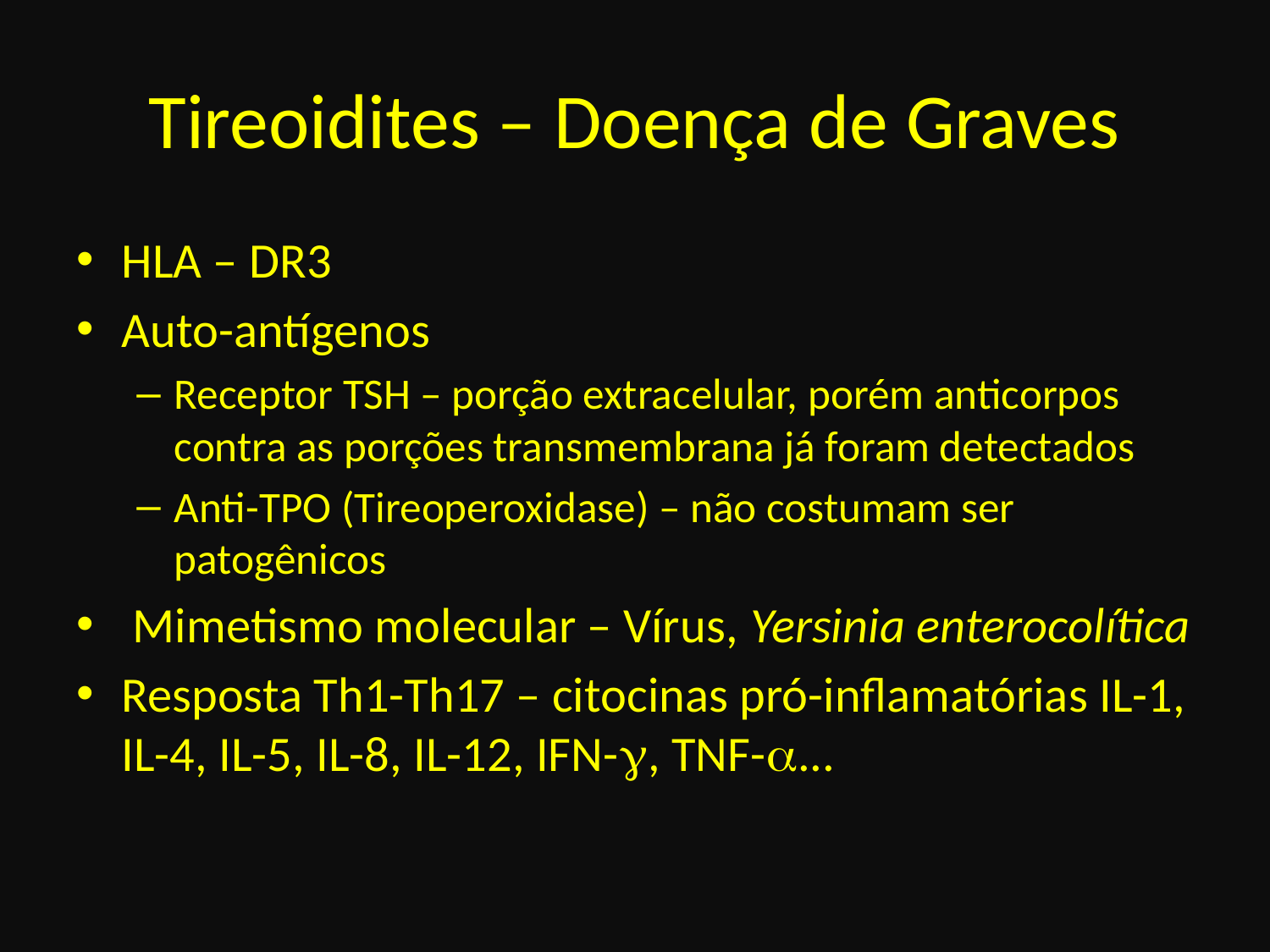

# Tireoidites – Doença de Graves
HLA – DR3
Auto-antígenos
Receptor TSH – porção extracelular, porém anticorpos contra as porções transmembrana já foram detectados
Anti-TPO (Tireoperoxidase) – não costumam ser patogênicos
 Mimetismo molecular – Vírus, Yersinia enterocolítica
Resposta Th1-Th17 – citocinas pró-inflamatórias IL-1, IL-4, IL-5, IL-8, IL-12, IFN-γ, TNF-α...